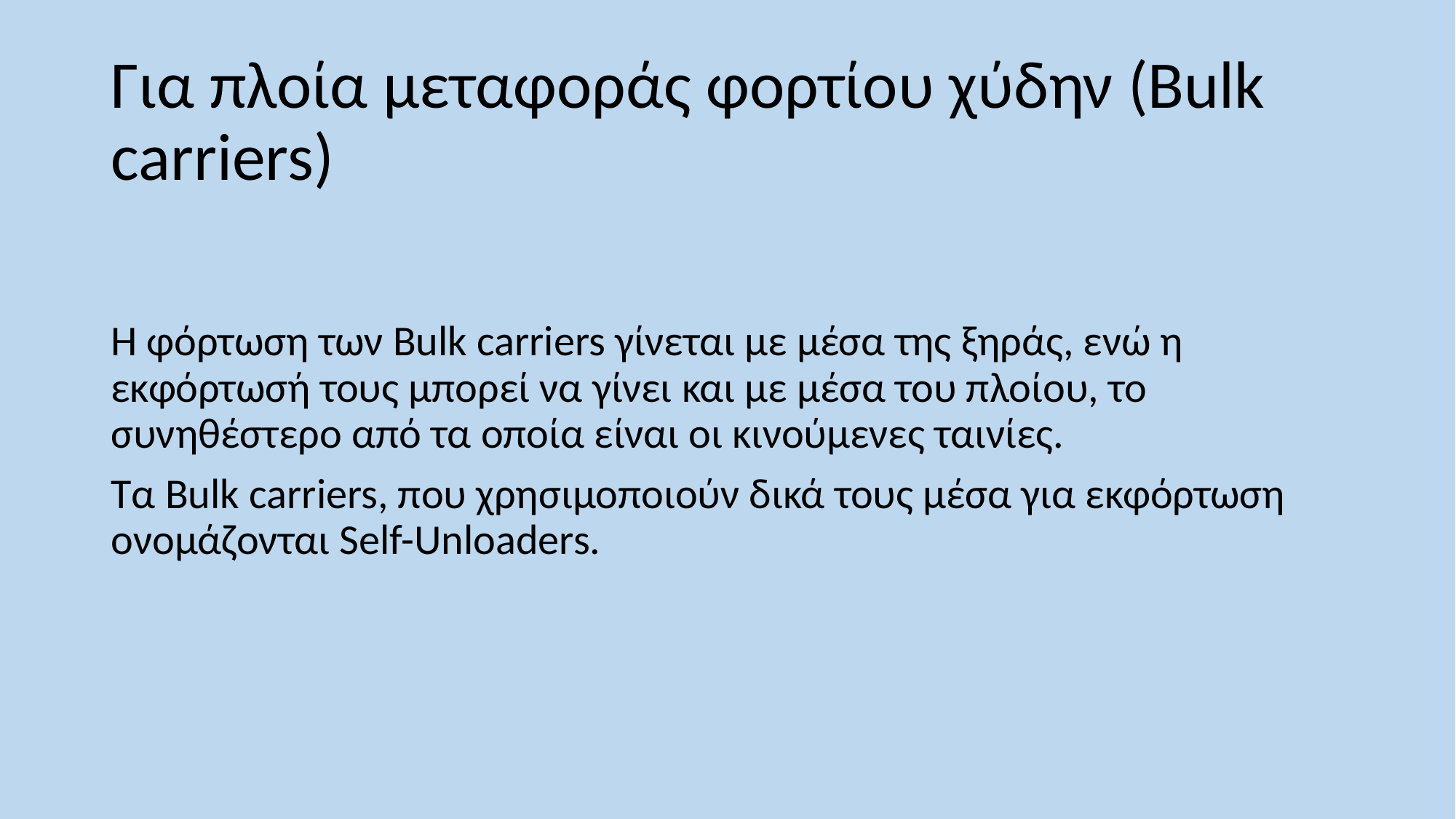

# Για πλοία μεταφοράς φορτίου χύδην (Bulk carriers)
Η φόρτωση των Bulk carriers γίνεται με μέσα της ξηράς, ενώ η εκφόρτωσή τους μπορεί να γίνει και με μέσα του πλοίου, το συνηθέστερο από τα οποία είναι οι κινούμενες ταινίες.
Τα Bulk carriers, που χρησιμοποιούν δικά τους μέσα για εκφόρτωση ονομάζονται Self-Unloaders.